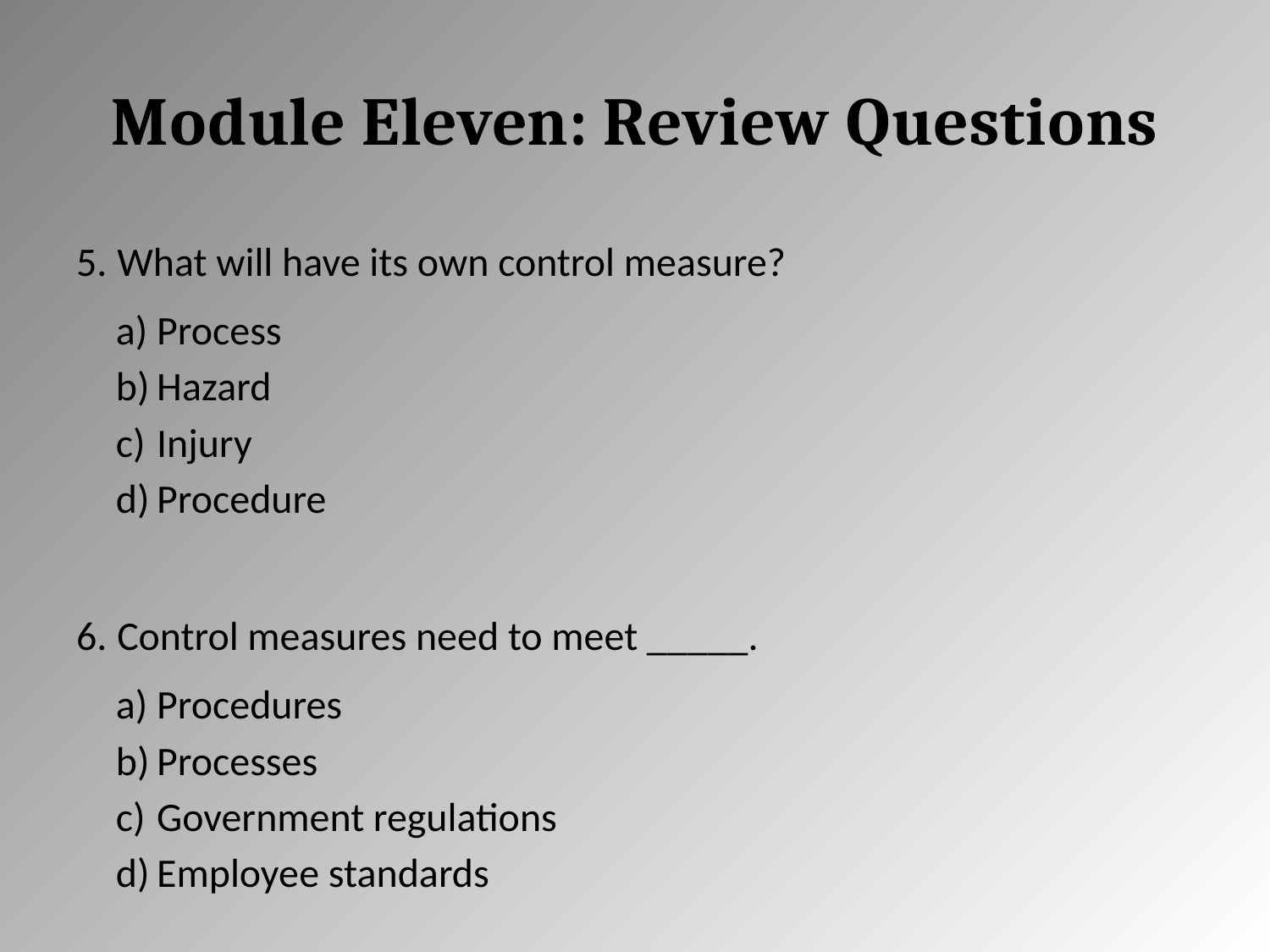

# Module Eleven: Review Questions
What will have its own control measure?
Process
Hazard
Injury
Procedure

Control measures need to meet _____.
Procedures
Processes
Government regulations
Employee standards